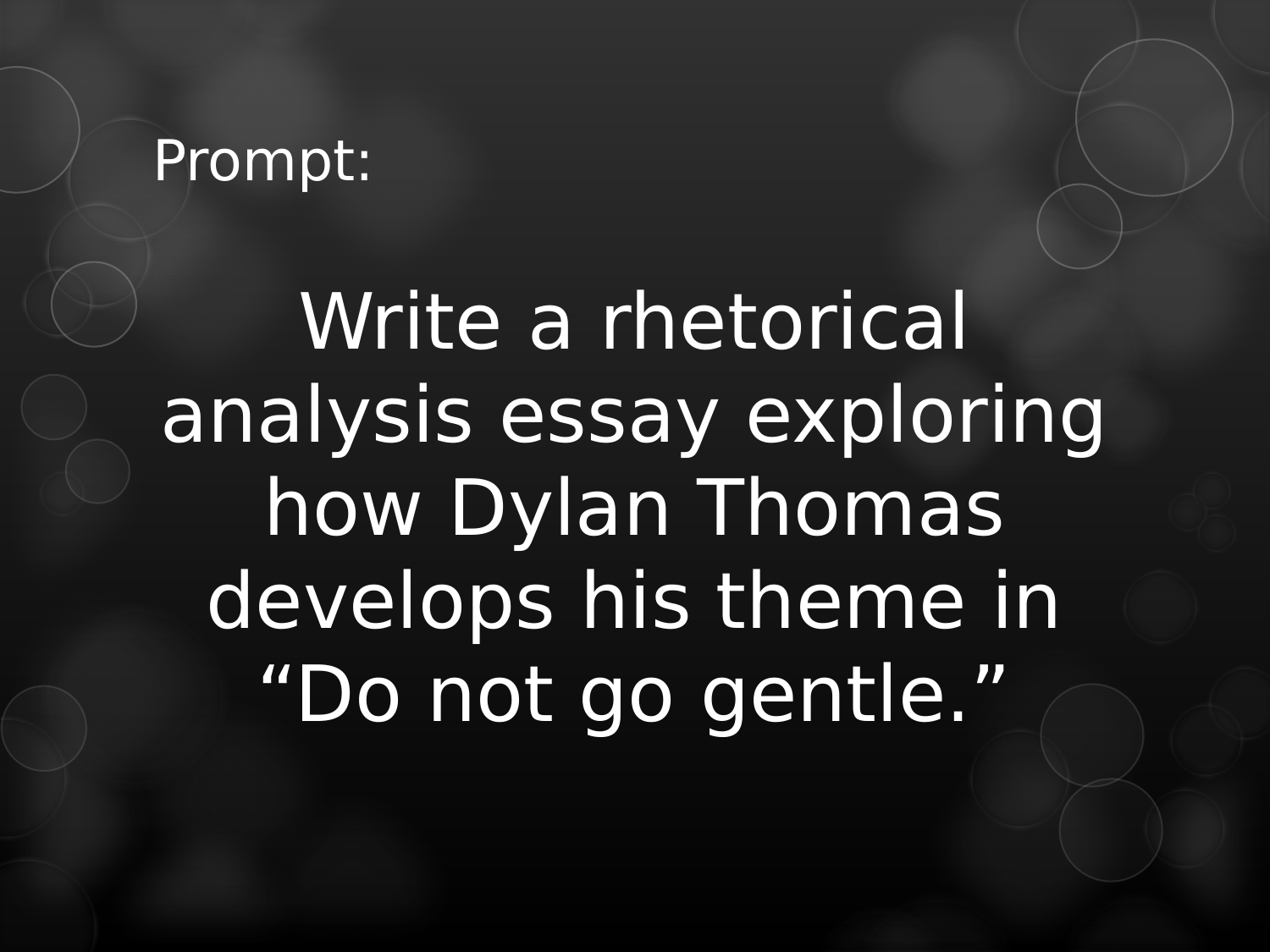

# Prompt:
Write a rhetorical analysis essay exploring how Dylan Thomas develops his theme in “Do not go gentle.”